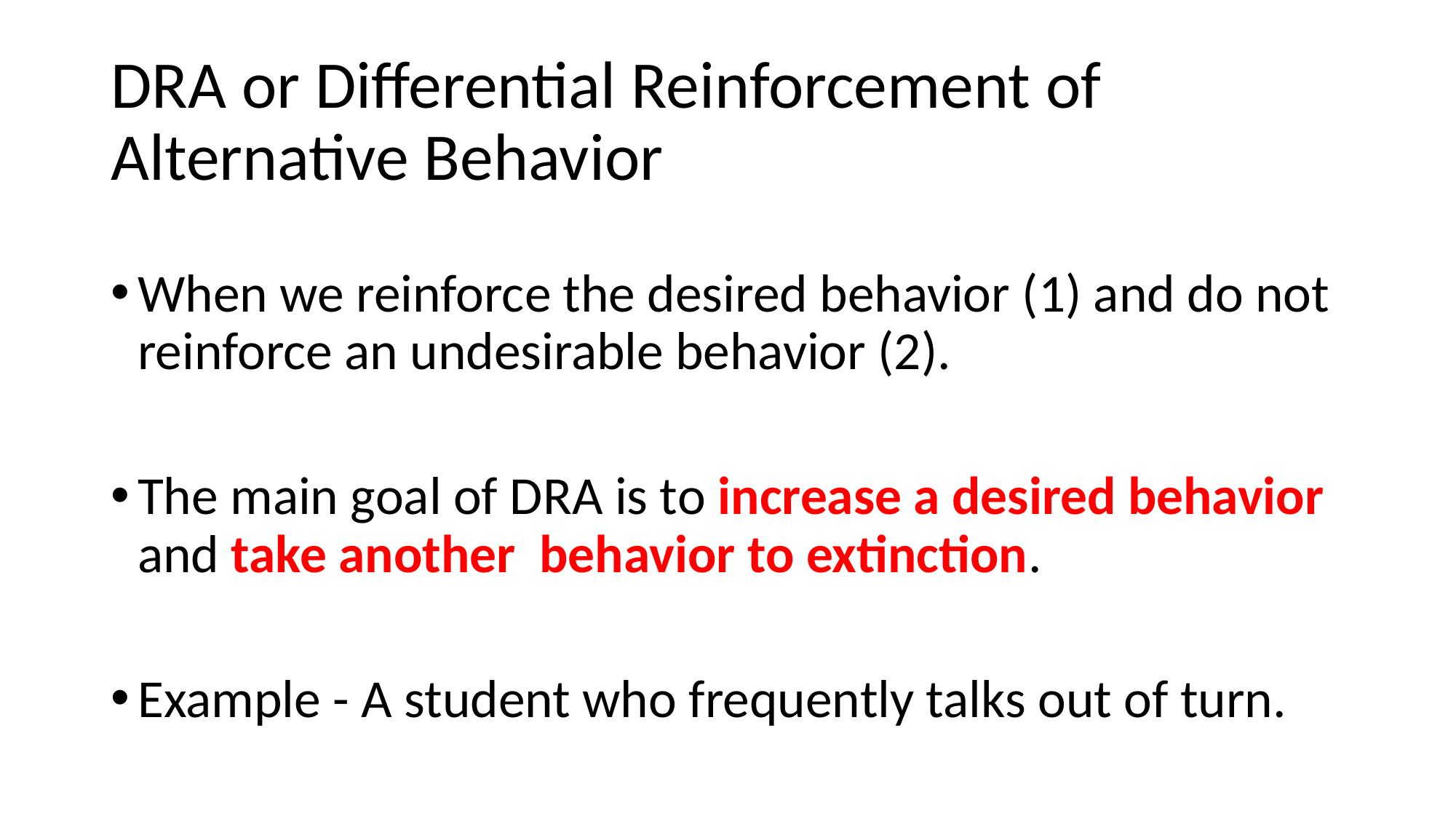

# DRA or Differential Reinforcement of Alternative Behavior
When we reinforce the desired behavior (1) and do not reinforce an undesirable behavior (2).

The main goal of DRA is to increase a desired behavior and take another  behavior to extinction.

Example - A student who frequently talks out of turn.